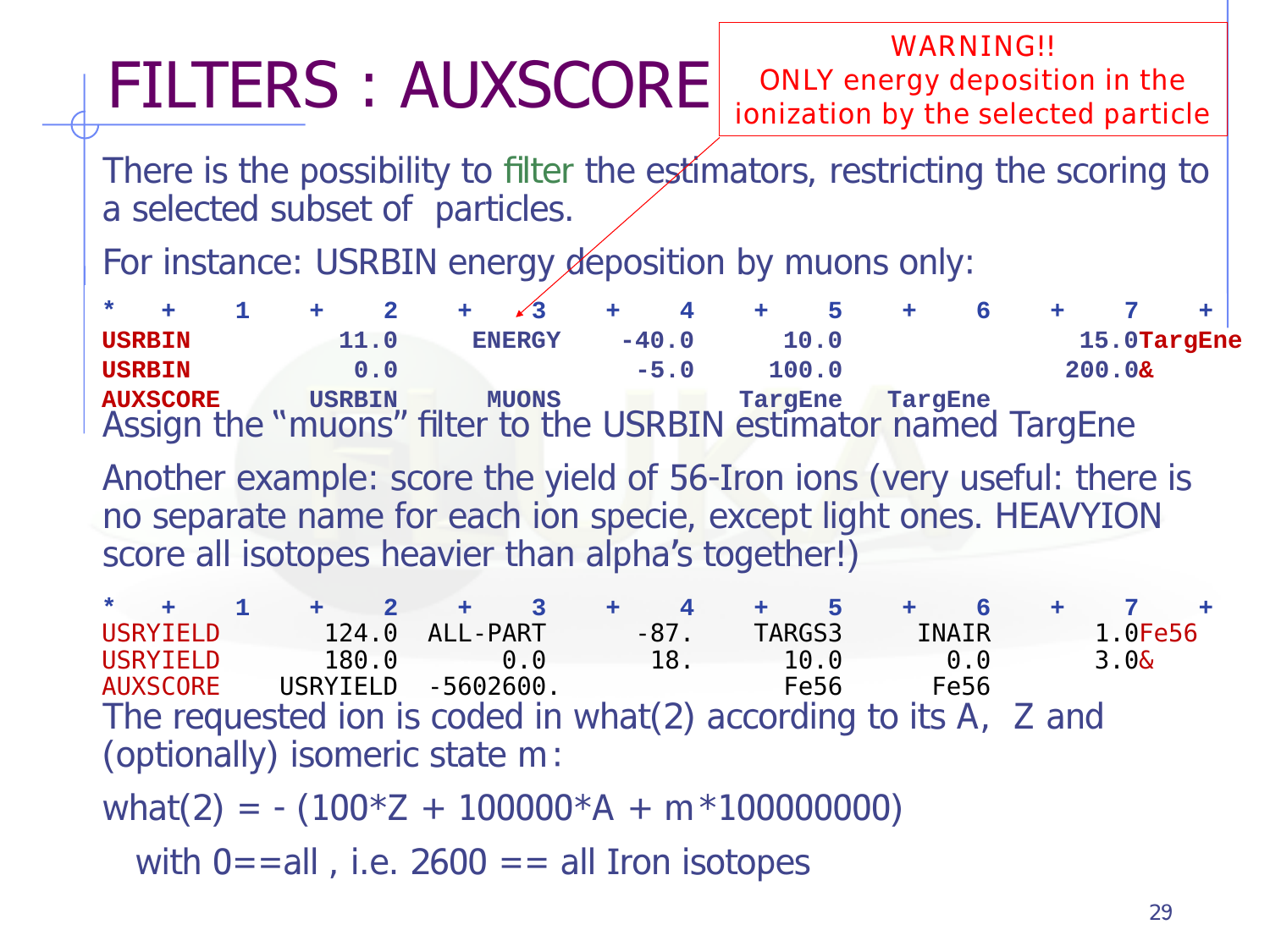

WARNING!!
ONLY energy deposition in the ionization by the selected particle
# FILTERS : AUXSCORE

There is the possibility to filter the estimators, restricting the scoring to a selected subset of  particles.
For instance: USRBIN energy deposition by muons only:

Assign the “muons” filter to the USRBIN estimator named TargEne
Another example: score the yield of 56-Iron ions (very useful: there is no separate name for each ion specie, except light ones. HEAVYION score all isotopes heavier than alpha’s together!)

The requested ion is coded in what(2) according to its A,  Z and (optionally) isomeric state m:
what(2) = - (100*Z + 100000*A + m*100000000)
   with 0==all , i.e. 2600 == all Iron isotopes
*   +    1    +    2    +    3    +    4    +    5    +    6    +    7    +
USRBIN          11.0     ENERGY    -40.0      10.0                15.0TargEne
USRBIN           0.0                -5.0     100.0               200.0&
AUXSCORE      USRBIN      MUONS            TargEne   TargEne
*   +    1    +    2    +    3    +    4    +    5    +    6    +    7    +
USRYIELD       124.0  ALL-PART      -87.    TARGS3     INAIR       1.0Fe56
USRYIELD       180.0       0.0       18.      10.0       0.0       3.0&
AUXSCORE    USRYIELD  -5602600.               Fe56      Fe56
29